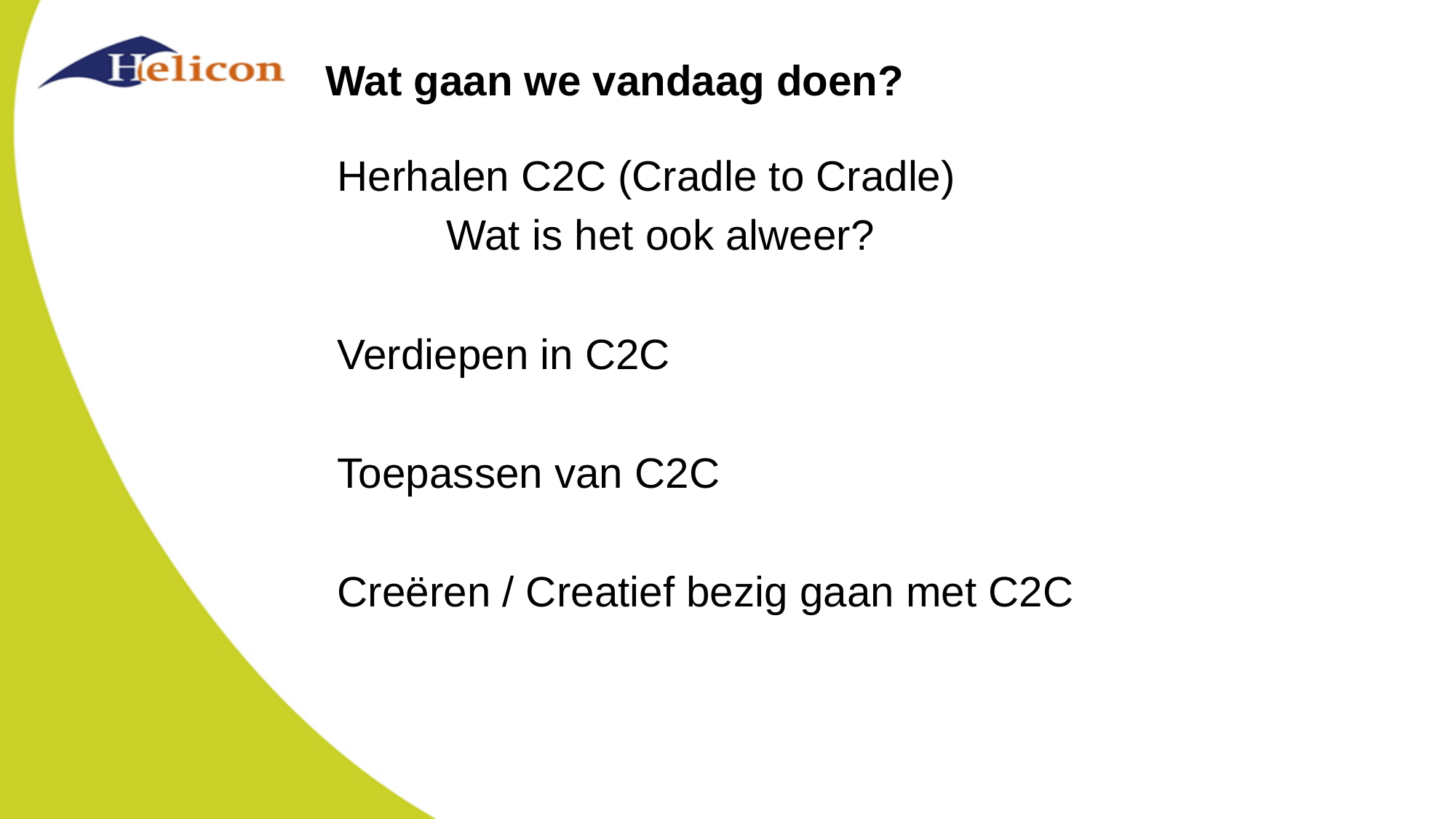

# Wat gaan we vandaag doen?
Herhalen C2C (Cradle to Cradle)
	Wat is het ook alweer?

Verdiepen in C2C

Toepassen van C2C

Creëren / Creatief bezig gaan met C2C